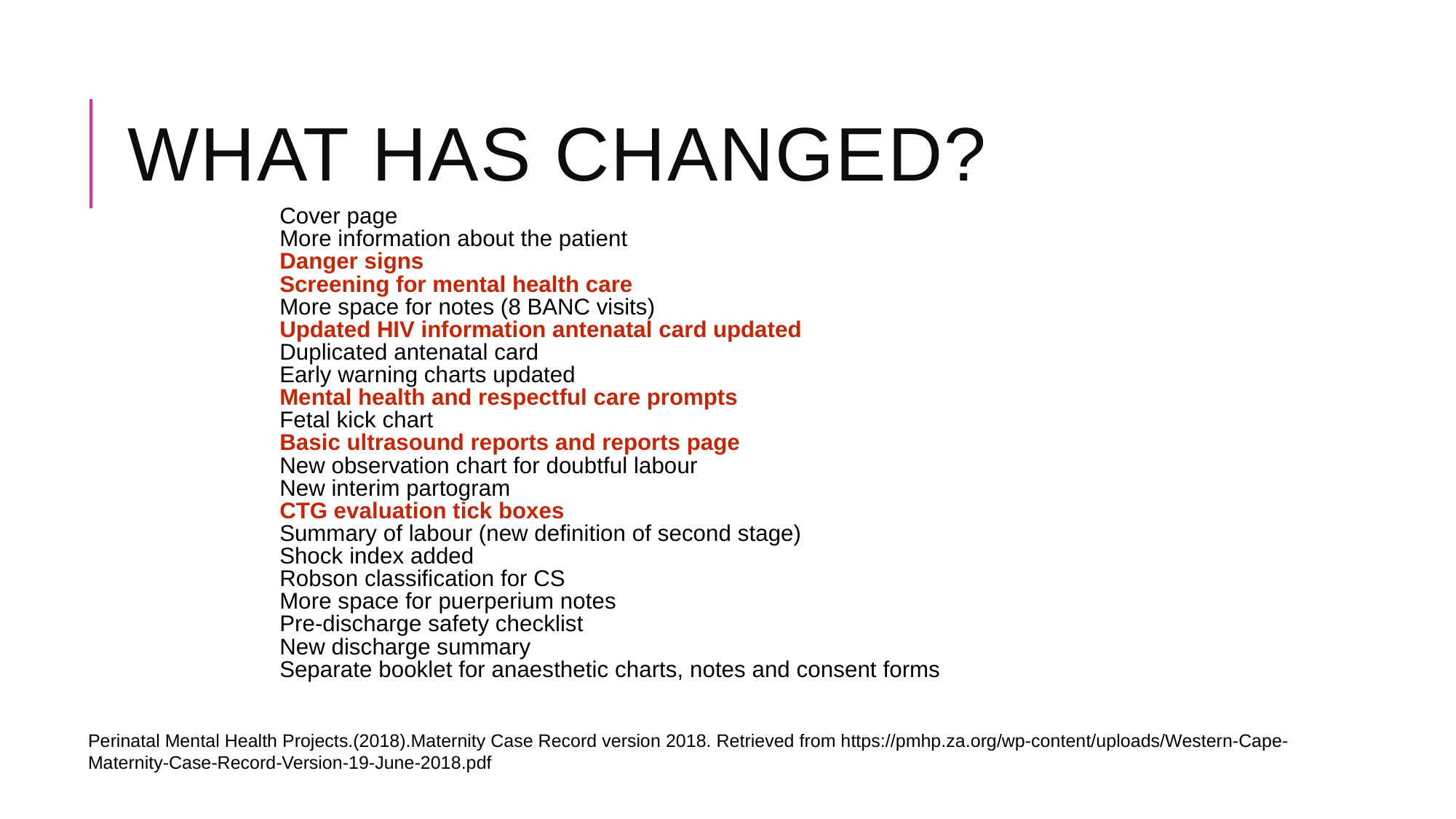

# What has changed?

Cover page
More information about the patient
Danger signs
Screening for mental health care
More space for notes (8 BANC visits)
Updated HIV information antenatal card updated
Duplicated antenatal card
Early warning charts updated
Mental health and respectful care prompts
Fetal kick chart
Basic ultrasound reports and reports page
New observation chart for doubtful labour
New interim partogram
CTG evaluation tick boxes
Summary of labour (new definition of second stage)
Shock index added
Robson classification for CS
More space for puerperium notes
Pre-discharge safety checklist
New discharge summary
Separate booklet for anaesthetic charts, notes and consent forms
Perinatal Mental Health Projects.(2018).Maternity Case Record version 2018. Retrieved from https://pmhp.za.org/wp-content/uploads/Western-Cape-Maternity-Case-Record-Version-19-June-2018.pdf